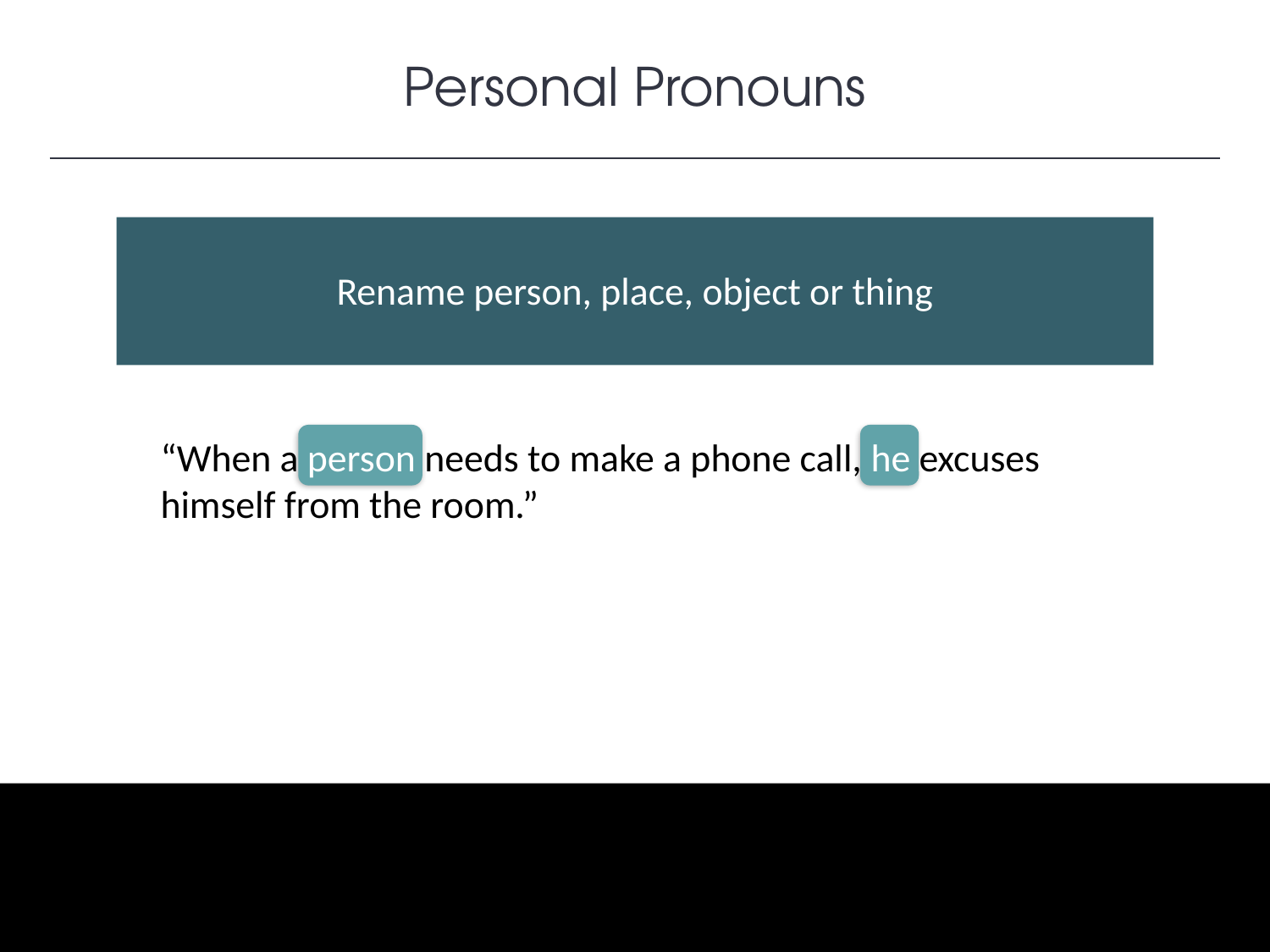

Personal Pronouns
HAWKES LEARNING

Rename person, place, object or thing

“When a person needs to make a phone call, he excuses himself from the room.”